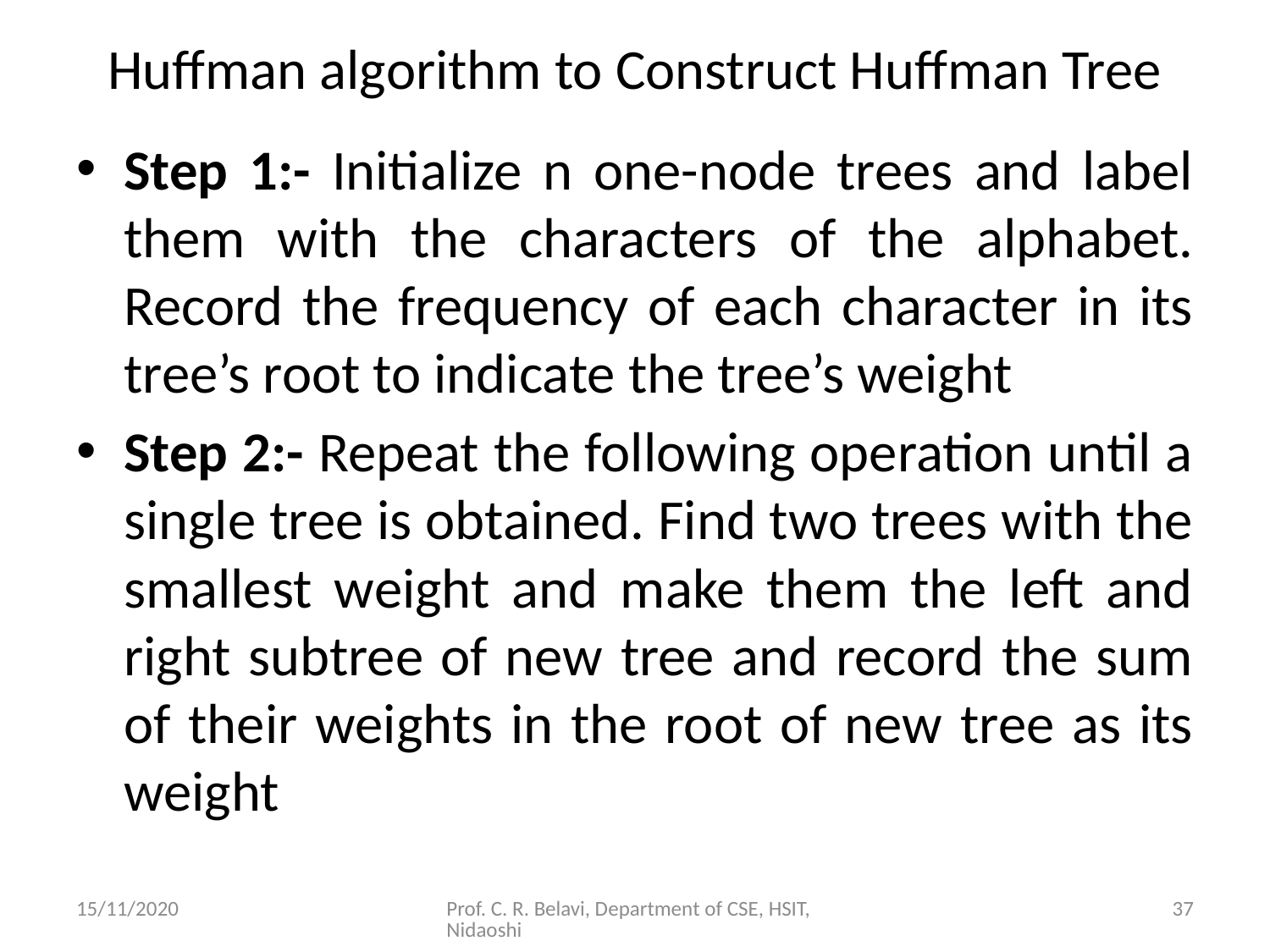

# Huffman algorithm to Construct Huffman Tree
Step 1:- Initialize n one-node trees and label them with the characters of the alphabet. Record the frequency of each character in its tree’s root to indicate the tree’s weight
Step 2:- Repeat the following operation until a single tree is obtained. Find two trees with the smallest weight and make them the left and right subtree of new tree and record the sum of their weights in the root of new tree as its weight

15/11/2020
Prof. C. R. Belavi, Department of CSE, HSIT, Nidaoshi
37